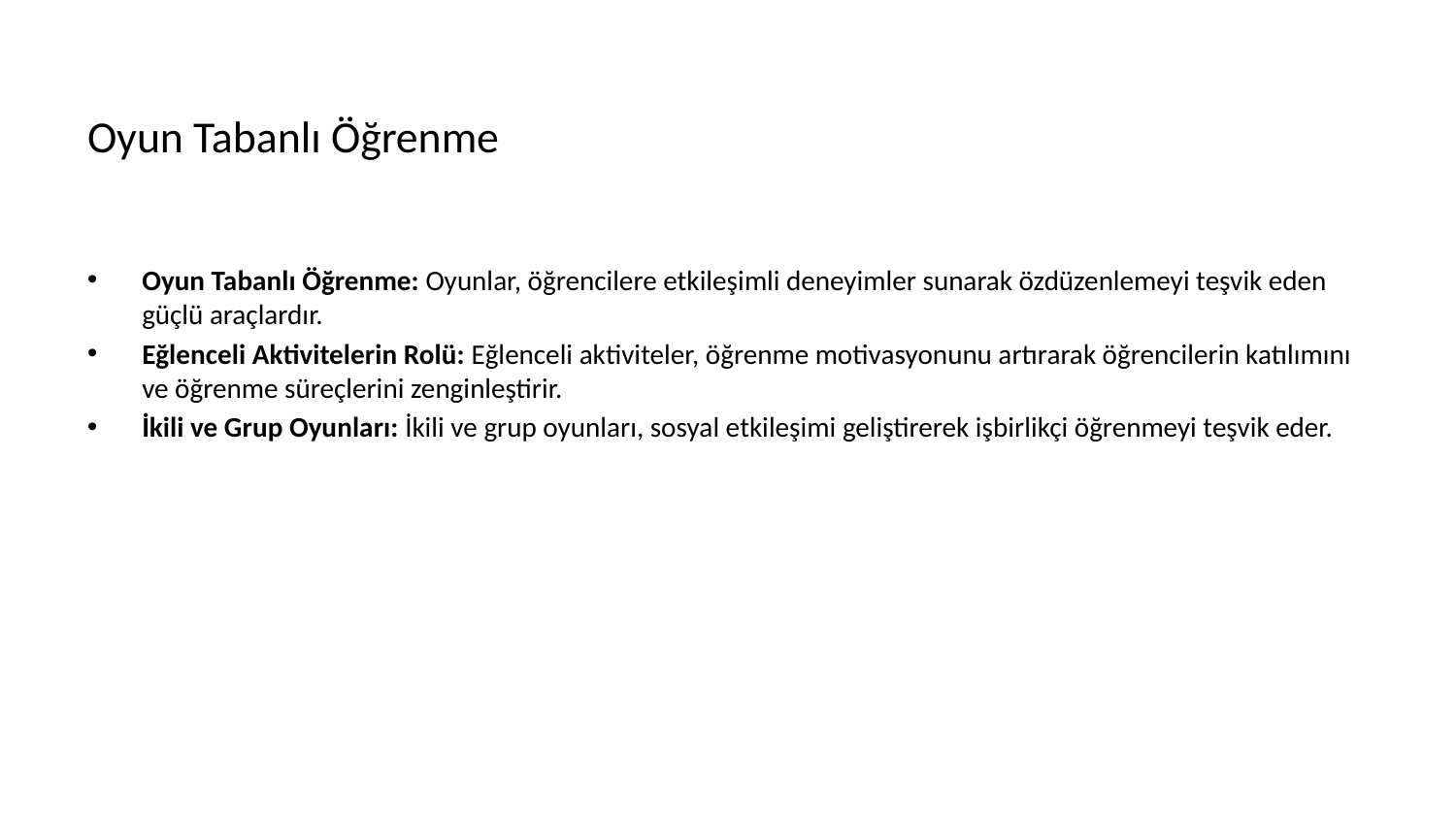

# Oyun Tabanlı Öğrenme
Oyun Tabanlı Öğrenme: Oyunlar, öğrencilere etkileşimli deneyimler sunarak özdüzenlemeyi teşvik eden güçlü araçlardır.
Eğlenceli Aktivitelerin Rolü: Eğlenceli aktiviteler, öğrenme motivasyonunu artırarak öğrencilerin katılımını ve öğrenme süreçlerini zenginleştirir.
İkili ve Grup Oyunları: İkili ve grup oyunları, sosyal etkileşimi geliştirerek işbirlikçi öğrenmeyi teşvik eder.